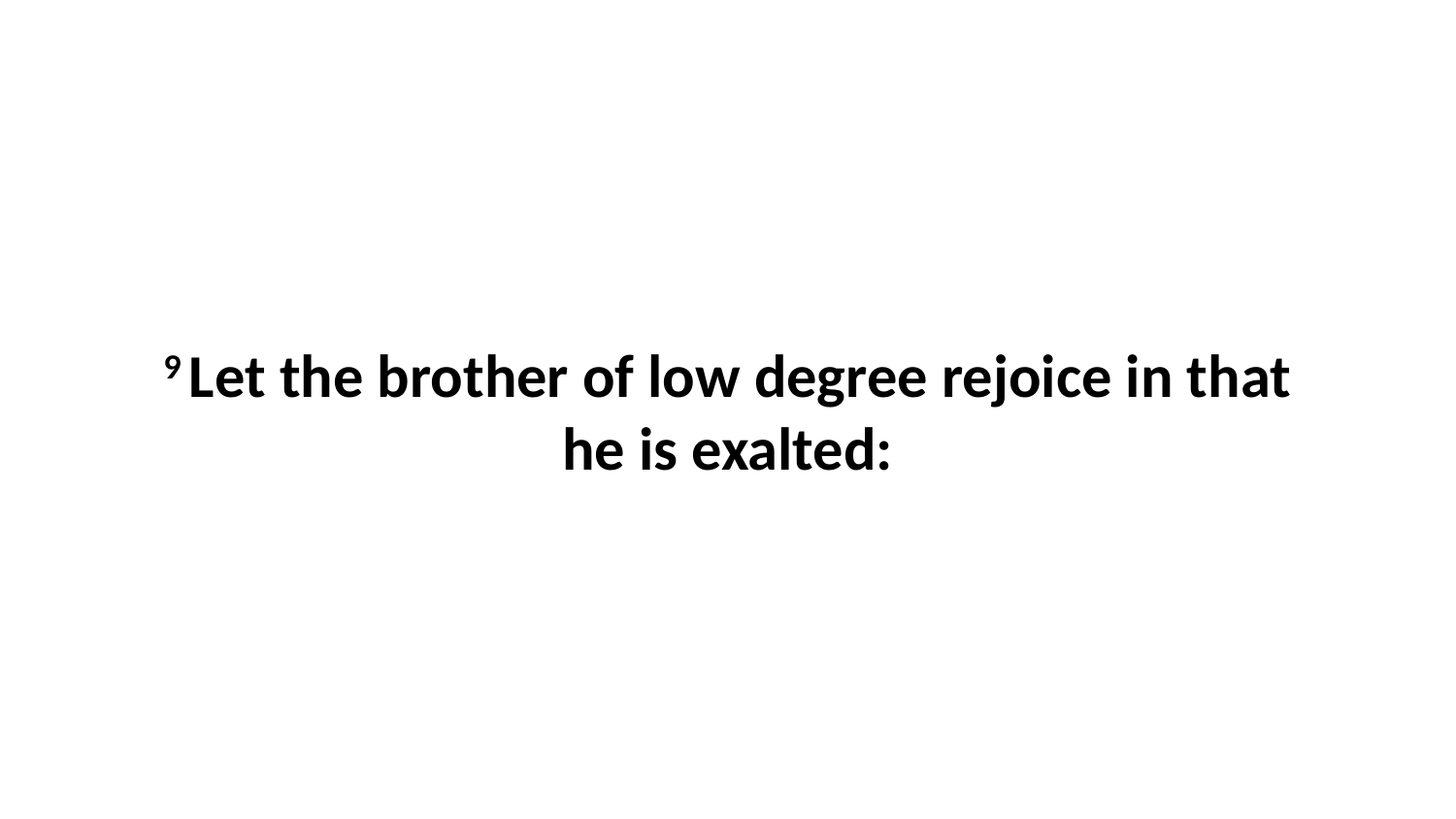

9 Let the brother of low degree rejoice in that he is exalted: